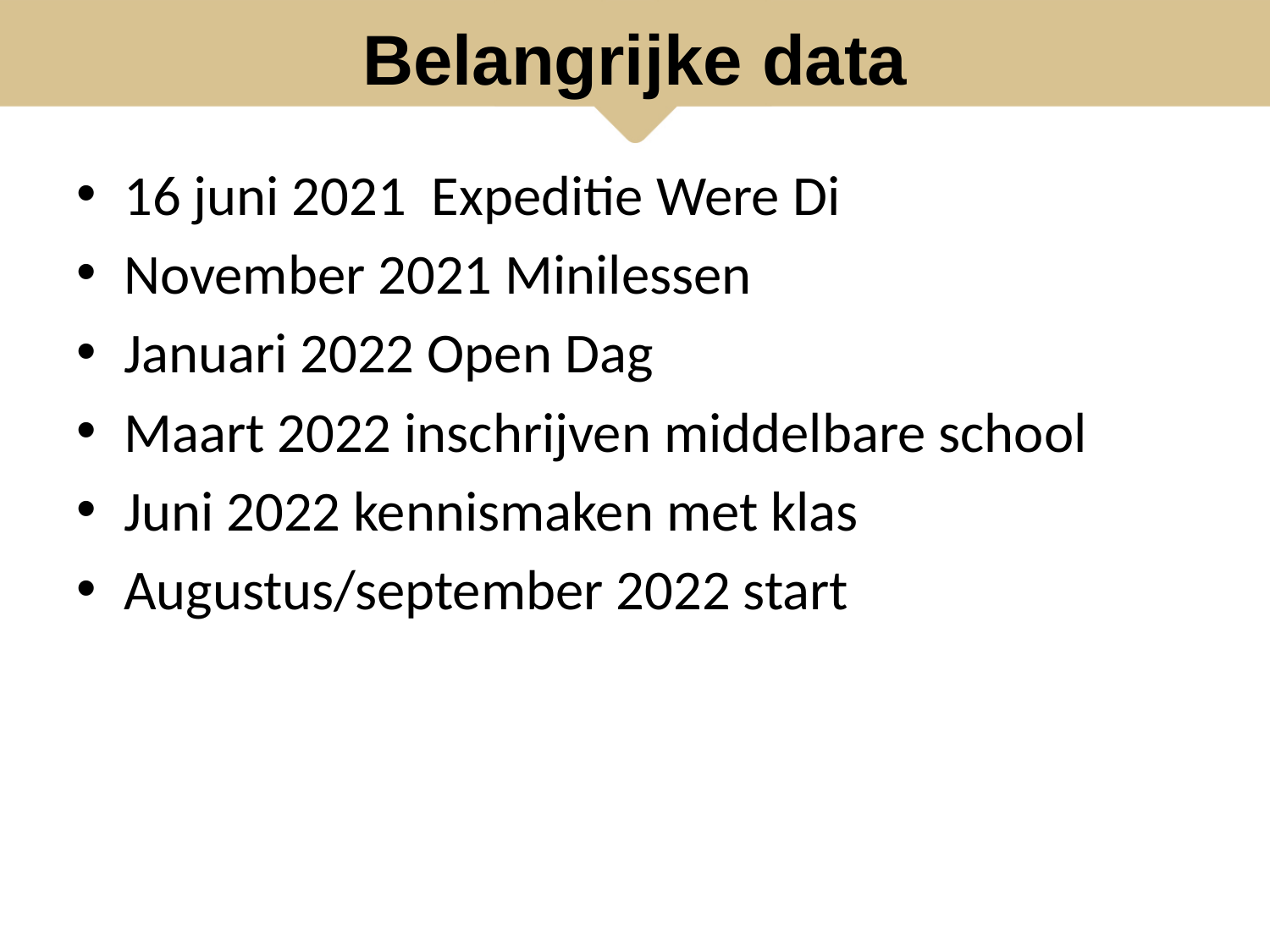

# Belangrijke data
16 juni 2021  Expeditie Were Di
November 2021 Minilessen
Januari 2022 Open Dag
Maart 2022 inschrijven middelbare school
Juni 2022 kennismaken met klas
Augustus/september 2022 start